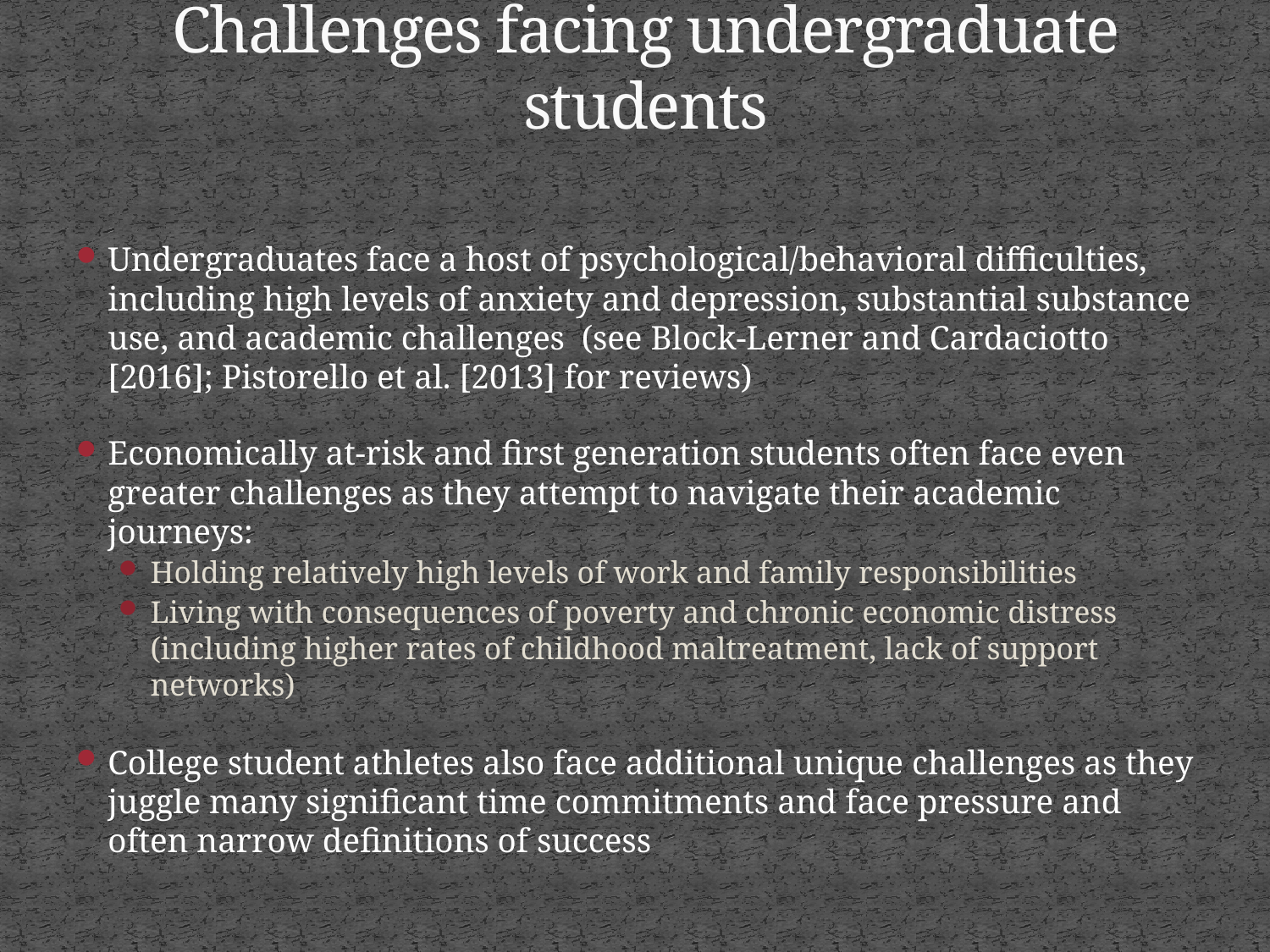

# Challenges facing undergraduate students
Undergraduates face a host of psychological/behavioral difficulties, including high levels of anxiety and depression, substantial substance use, and academic challenges  (see Block-Lerner and Cardaciotto [2016]; Pistorello et al. [2013] for reviews)

Economically at-risk and first generation students often face even greater challenges as they attempt to navigate their academic journeys:
Holding relatively high levels of work and family responsibilities
Living with consequences of poverty and chronic economic distress (including higher rates of childhood maltreatment, lack of support networks)

College student athletes also face additional unique challenges as they juggle many significant time commitments and face pressure and often narrow definitions of success